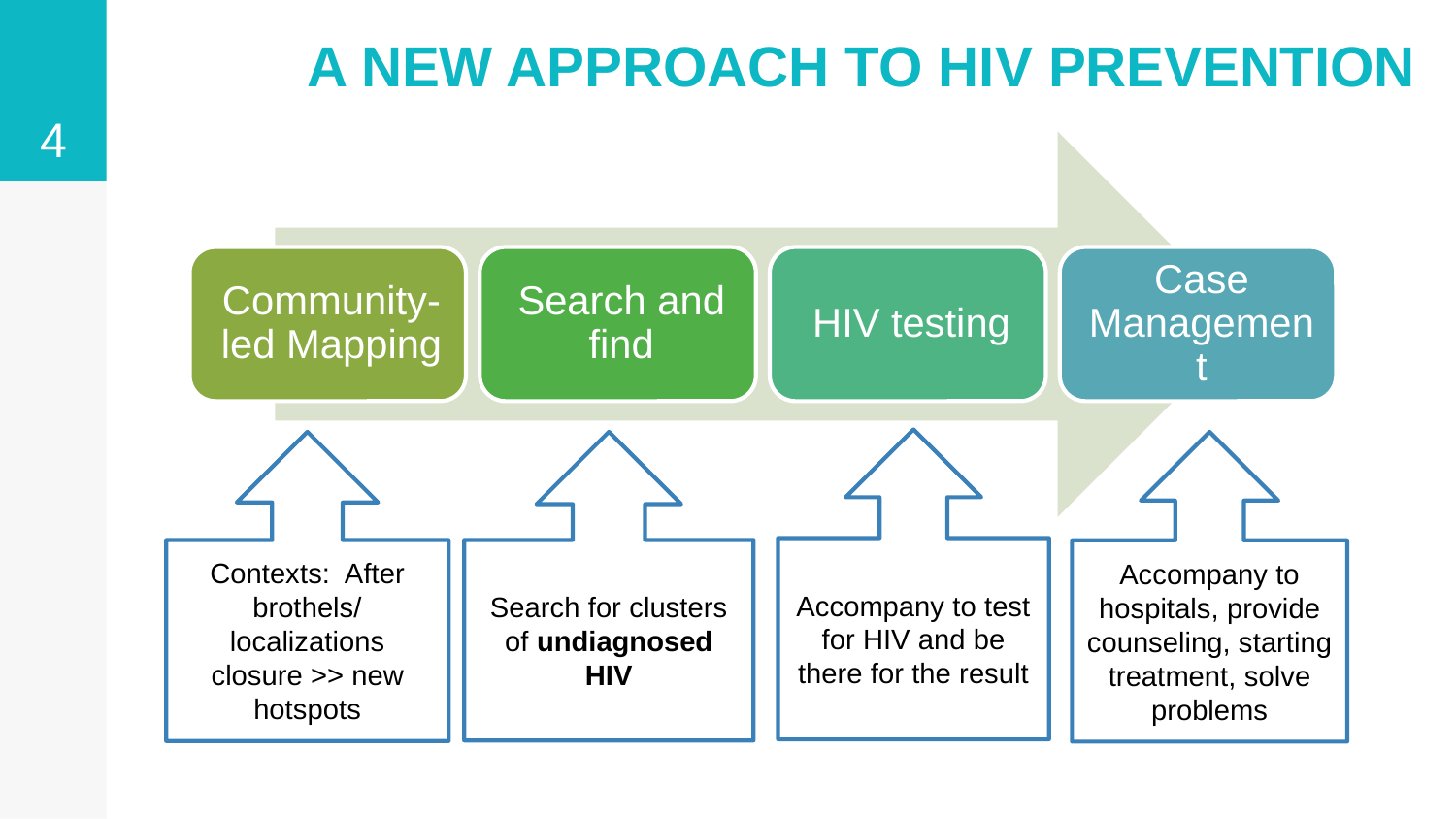

4
# A NEW APPROACH TO HIV PREVENTION
Community-led Mapping
Search and find
HIV testing
Case Management
Accompany to test for HIV and be there for the result
Contexts:  After brothels/
localizations closure >> new hotspots
Search for clusters of undiagnosed HIV
Accompany to hospitals, provide counseling, starting treatment, solve problems